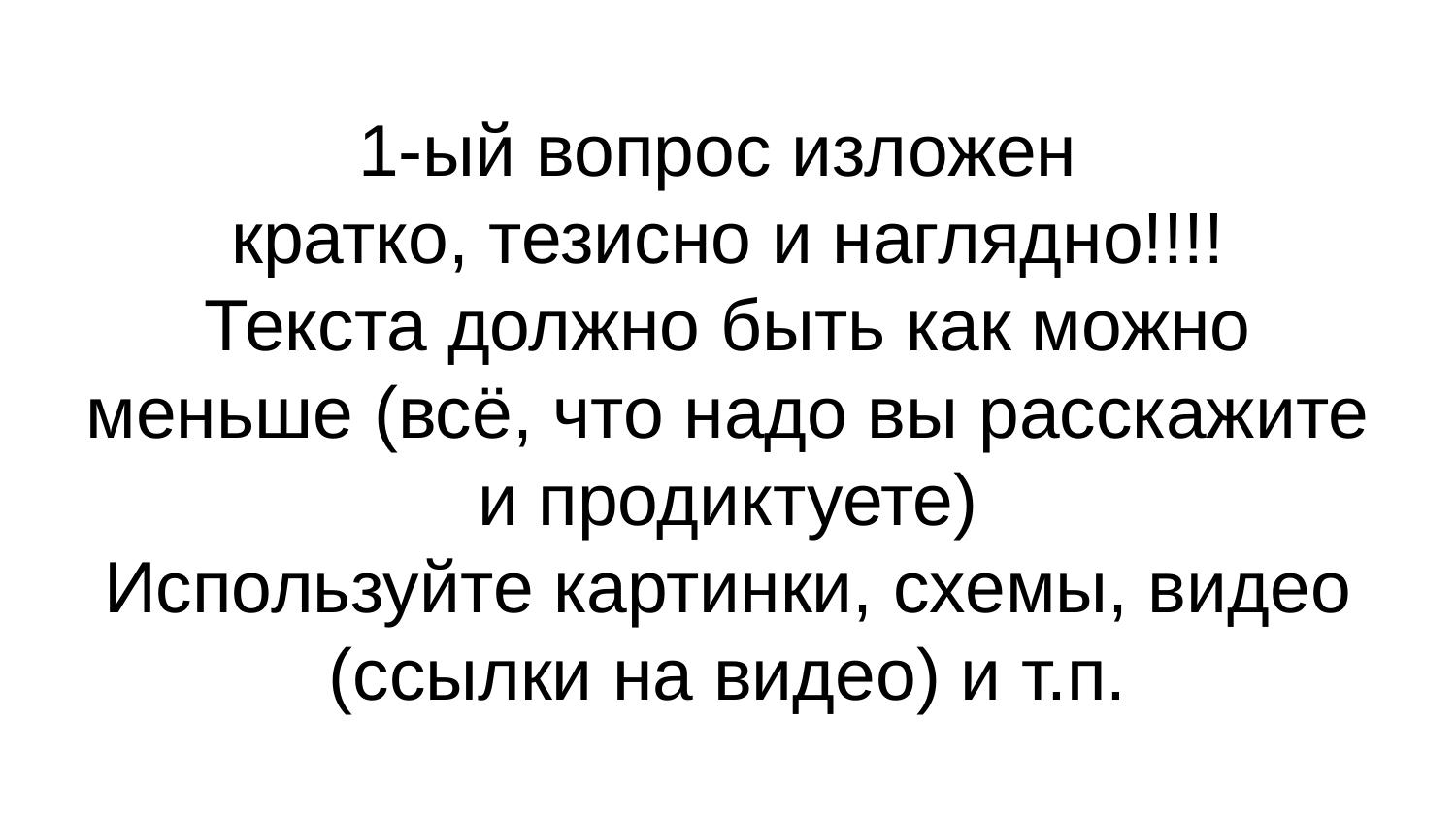

# 1-ый вопрос изложен
кратко, тезисно и наглядно!!!!
Текста должно быть как можно меньше (всё, что надо вы расскажите и продиктуете)
Используйте картинки, схемы, видео (ссылки на видео) и т.п.